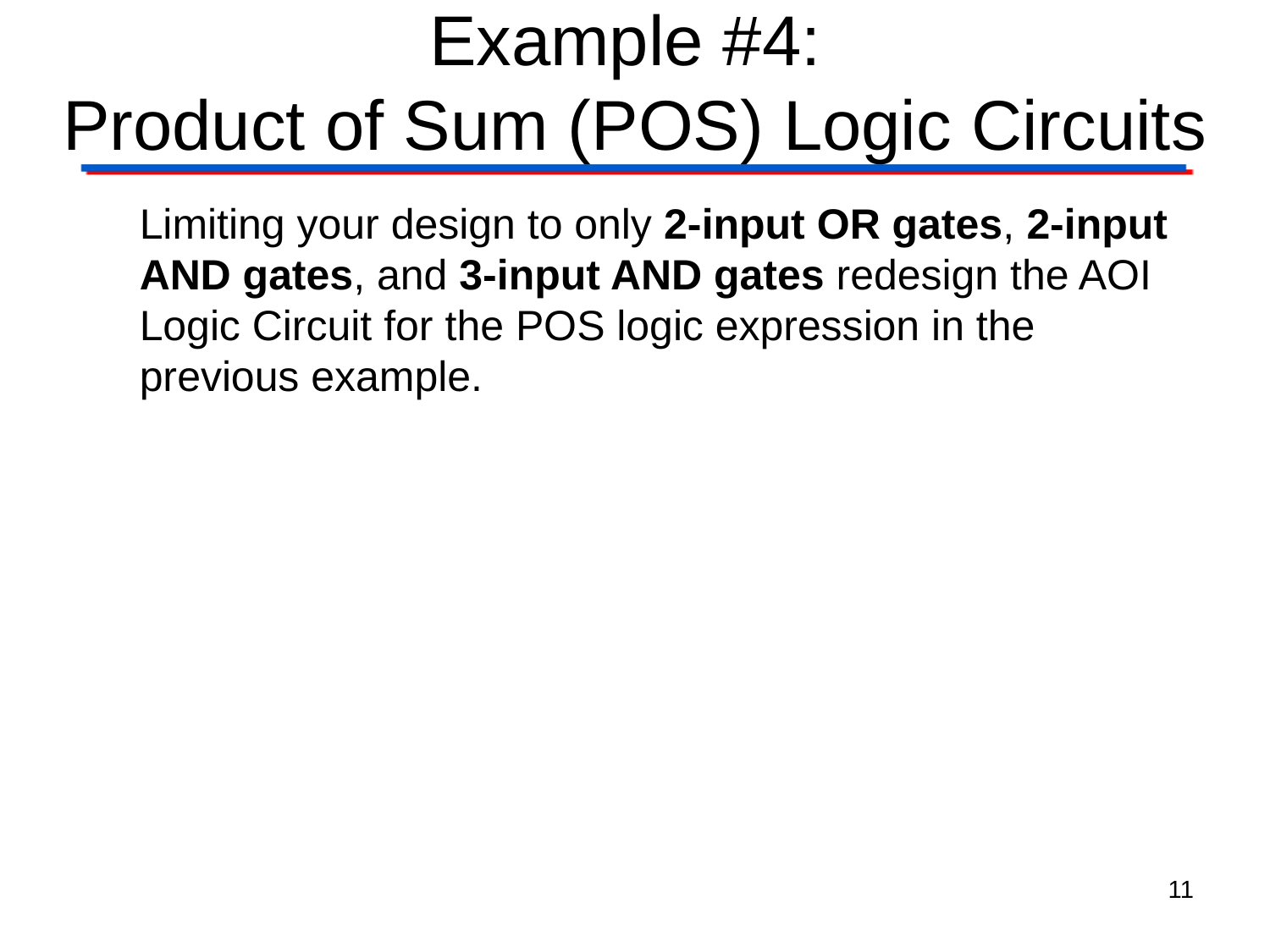

# Example #4: Product of Sum (POS) Logic Circuits
Limiting your design to only 2-input OR gates, 2-input AND gates, and 3-input AND gates redesign the AOI Logic Circuit for the POS logic expression in the previous example.
11